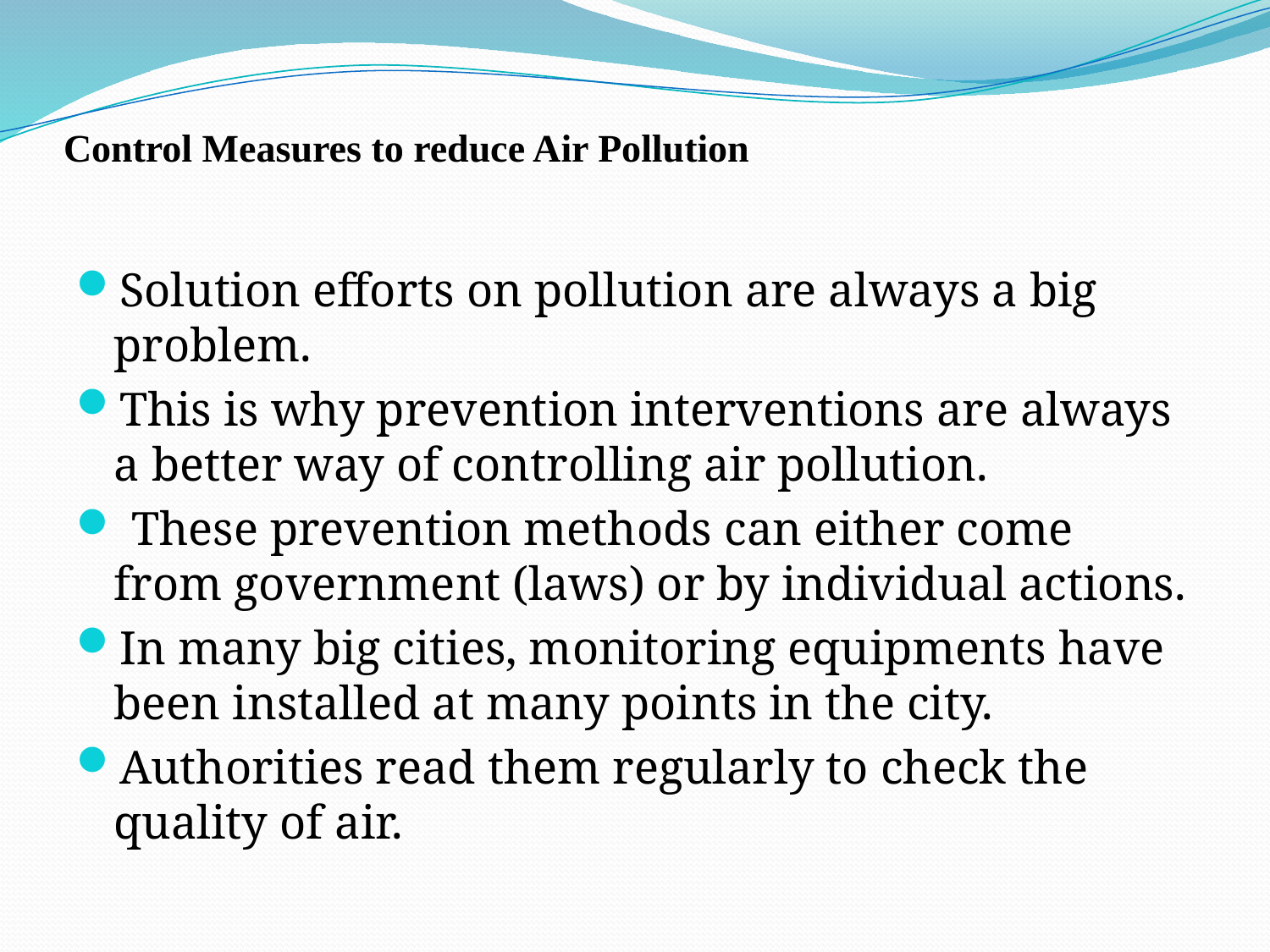

# Control Measures to reduce Air Pollution

Solution efforts on pollution are always a big problem.
This is why prevention interventions are always a better way of controlling air pollution.
 These prevention methods can either come from government (laws) or by individual actions.
In many big cities, monitoring equipments have been installed at many points in the city.
Authorities read them regularly to check the quality of air.